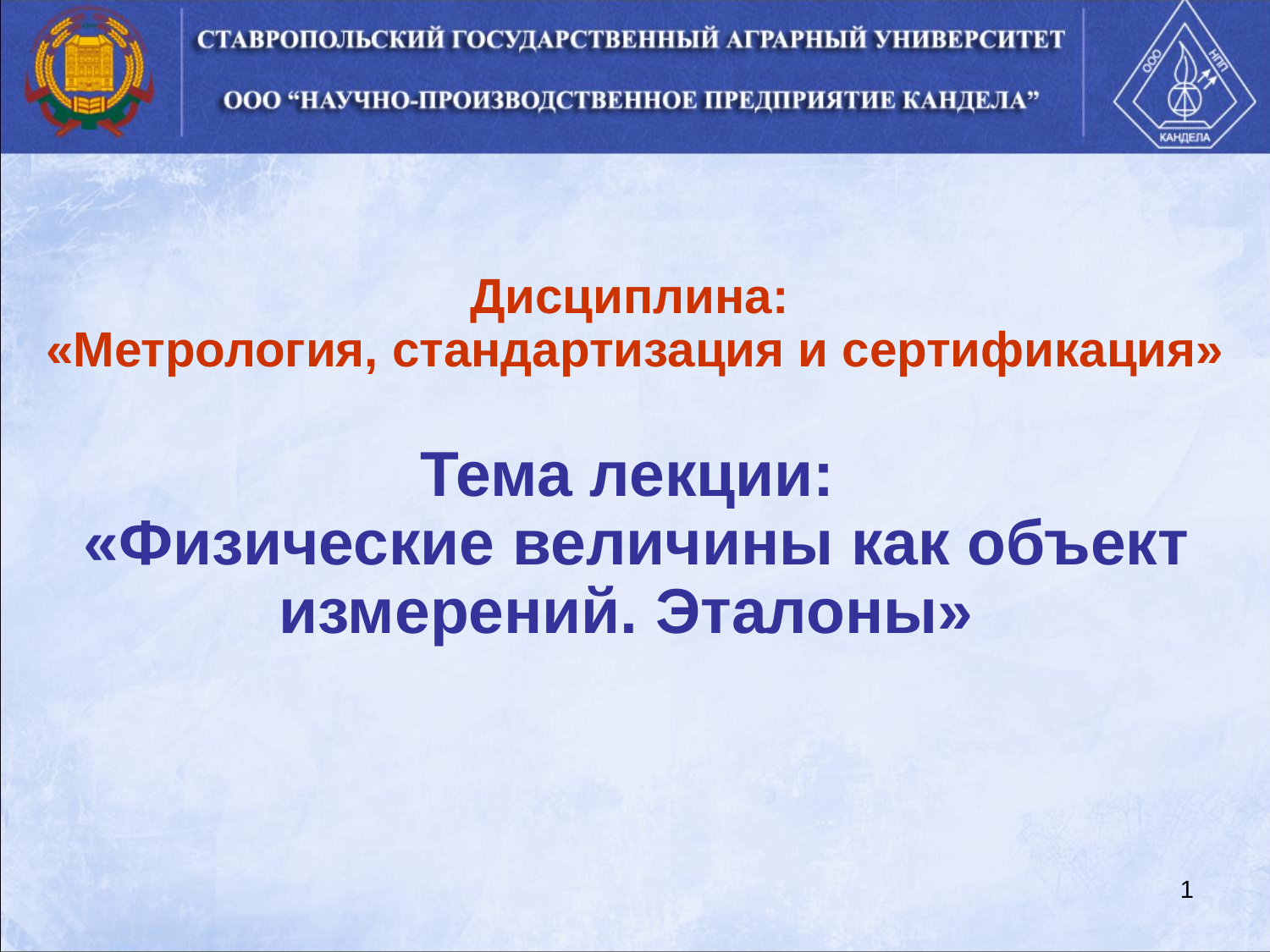

Дисциплина:
«Метрология, стандартизация и сертификация»
Тема лекции:
«Физические величины как объект измерений. Эталоны»

1